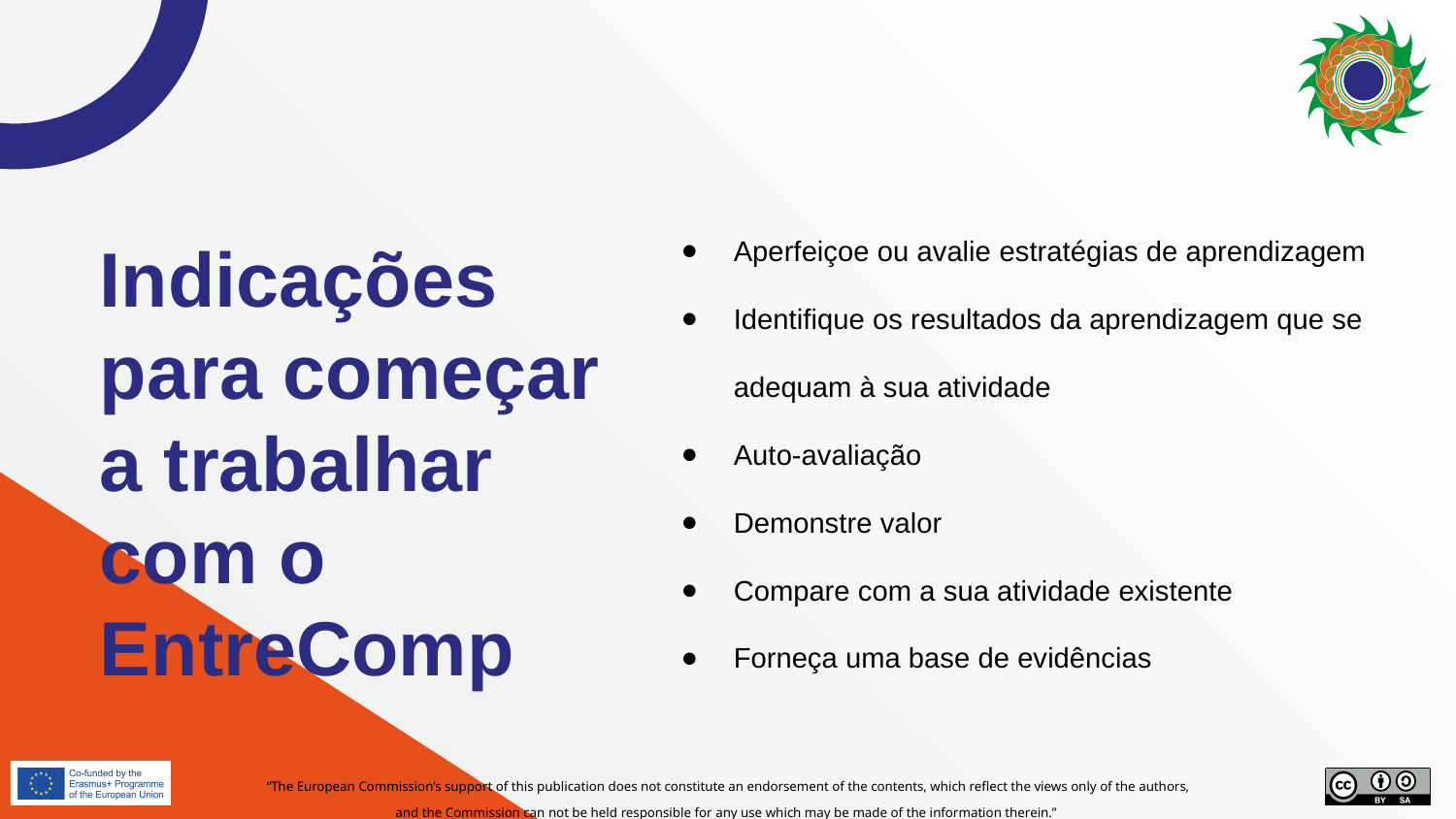

Aperfeiçoe ou avalie estratégias de aprendizagem
Identifique os resultados da aprendizagem que se adequam à sua atividade
Auto-avaliação
Demonstre valor
Compare com a sua atividade existente
Forneça uma base de evidências
# Indicações para começar a trabalhar com o EntreComp